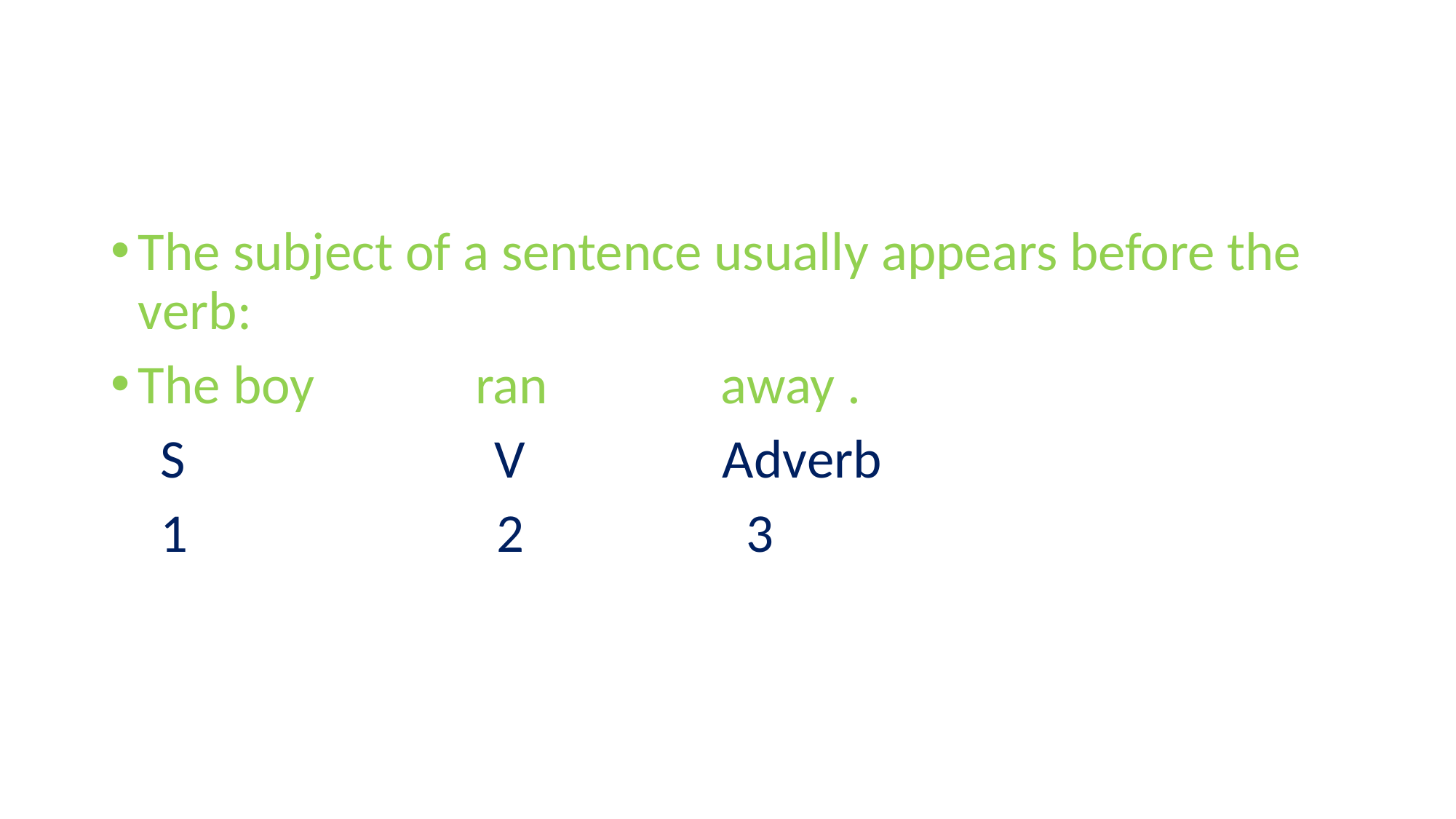

#
The subject of a sentence usually appears before the verb:
The boy             ran              away .
    S                         V                Adverb
    1                         2                  3